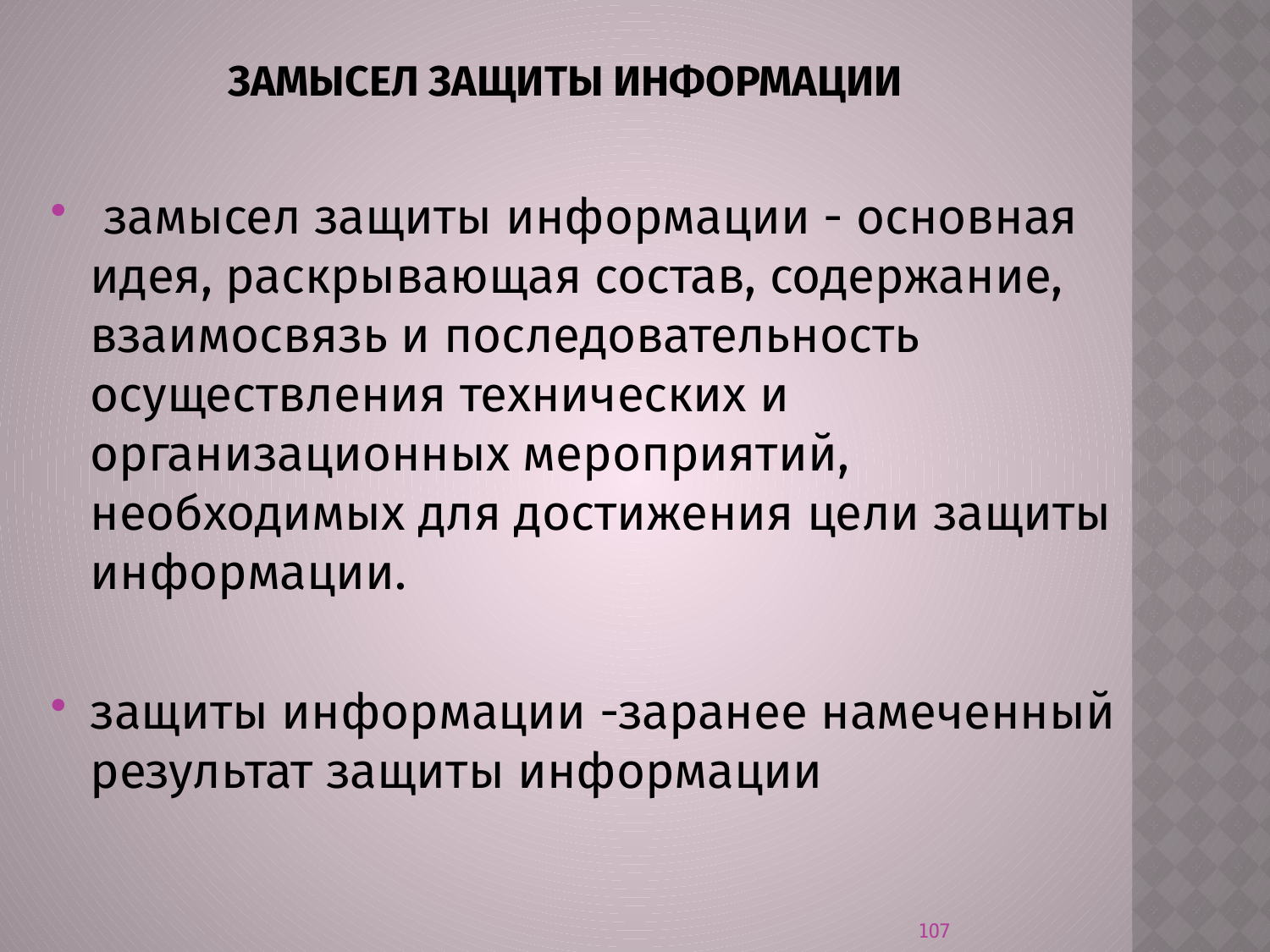

# замысел защиты информации
 замысел защиты информации - основная идея, раскрывающая состав, содержание, взаимосвязь и последовательность осуществления технических и организационных мероприятий, необходимых для достижения цели защиты информации.

защиты информации -заранее намеченный результат защиты информации

107